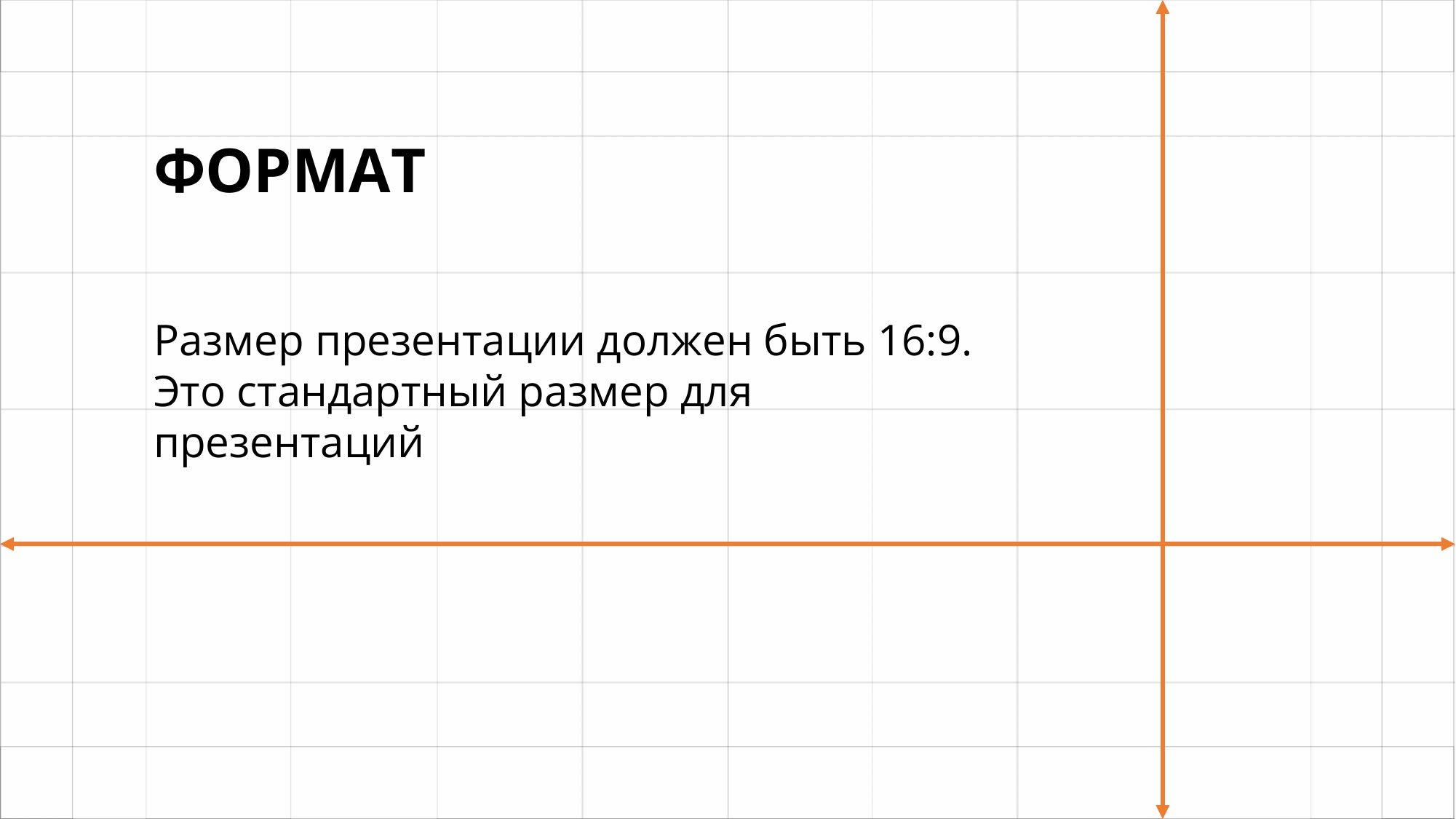

# ФОРМАТ
Размер презентации должен быть 16:9. Это стандартный размер для презентаций